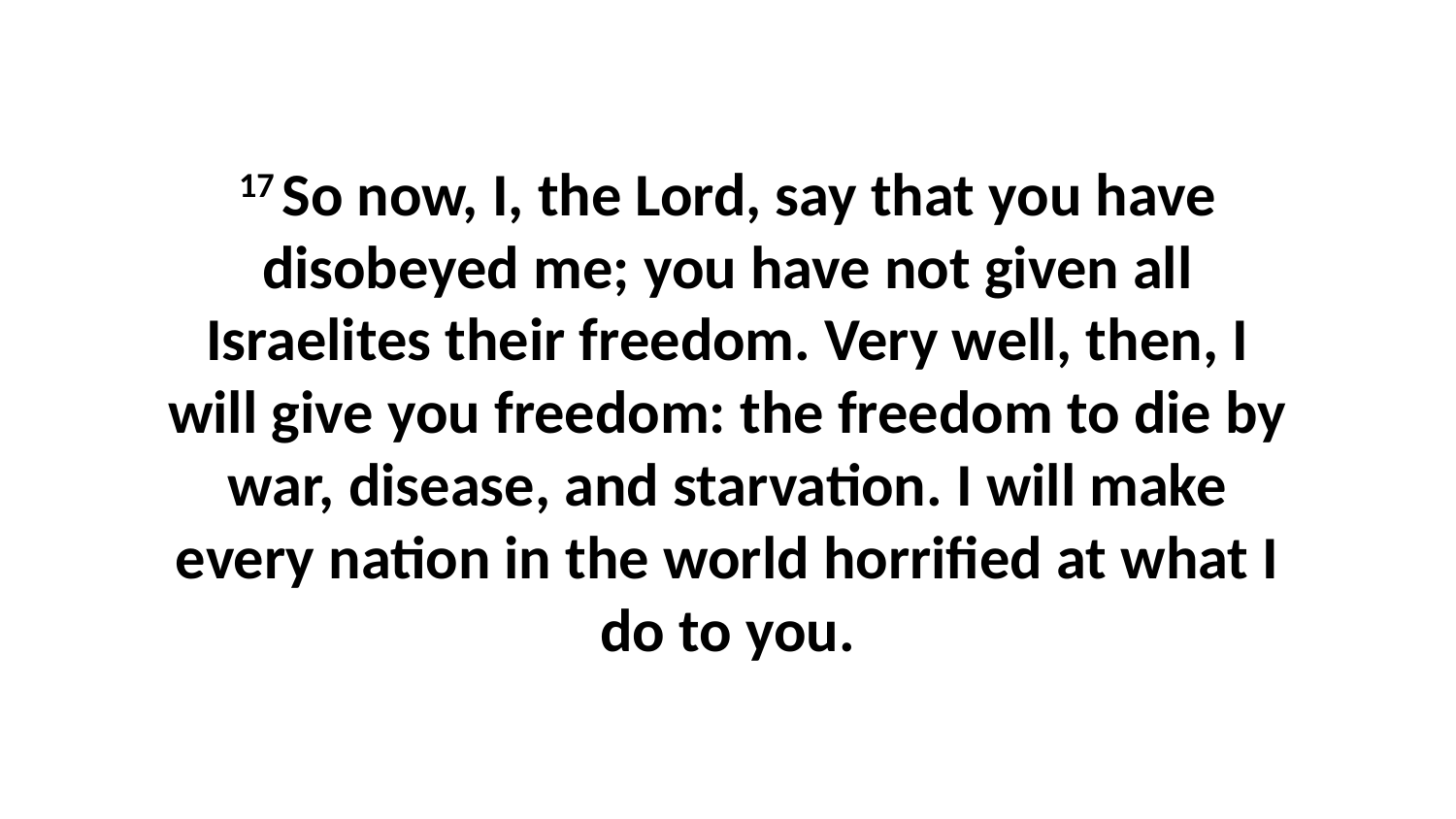

17 So now, I, the Lord, say that you have disobeyed me; you have not given all Israelites their freedom. Very well, then, I will give you freedom: the freedom to die by war, disease, and starvation. I will make every nation in the world horrified at what I do to you.